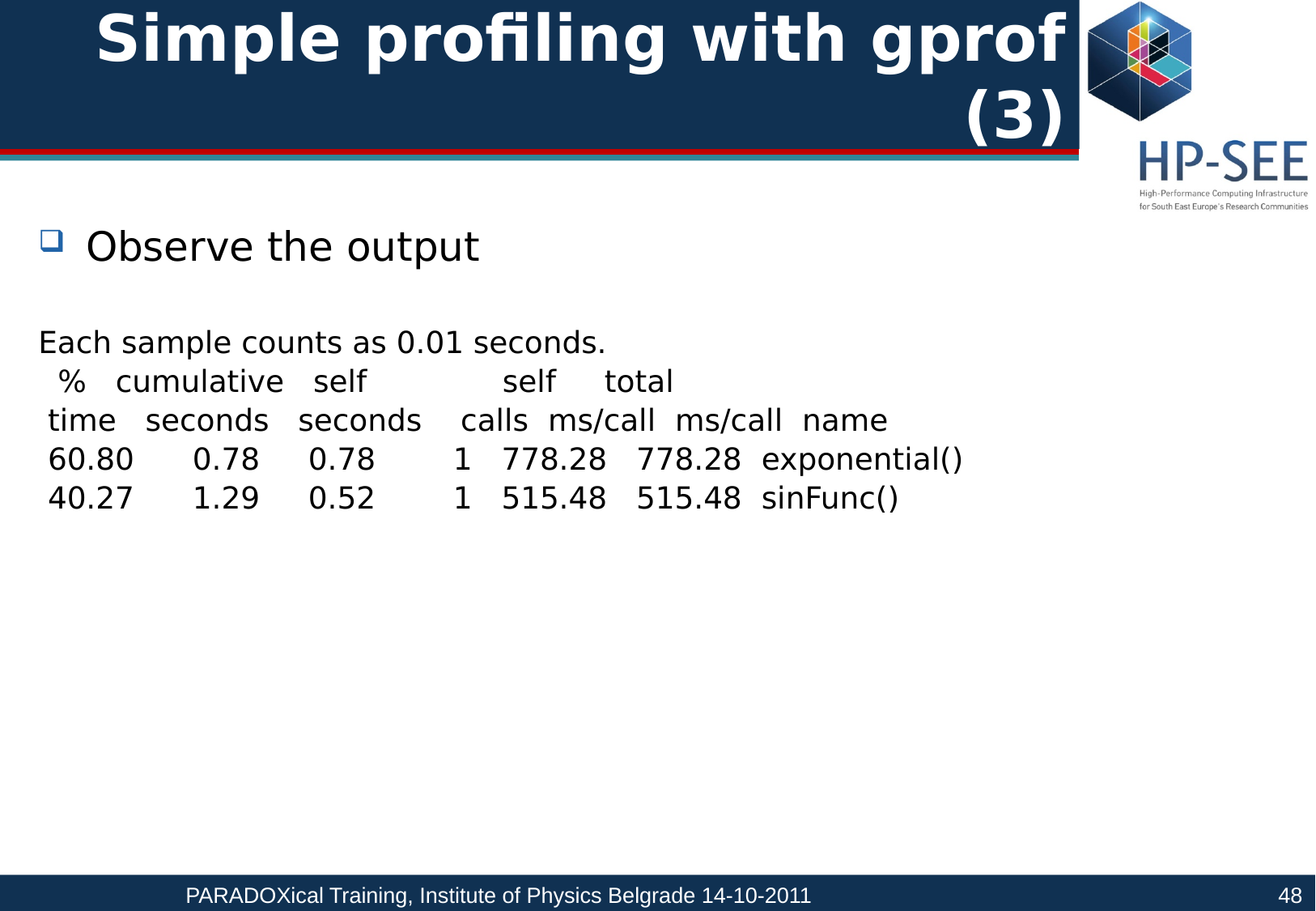

# Simple profiling with gprof (3)
Observe the output

Each sample counts as 0.01 seconds.
  %   cumulative   self              self     total
 time   seconds   seconds    calls  ms/call  ms/call  name
 60.80      0.78     0.78        1   778.28   778.28  exponential()
 40.27      1.29     0.52        1   515.48   515.48  sinFunc()

PARADOXical Training, Institute of Physics Belgrade 14-10-2011				48